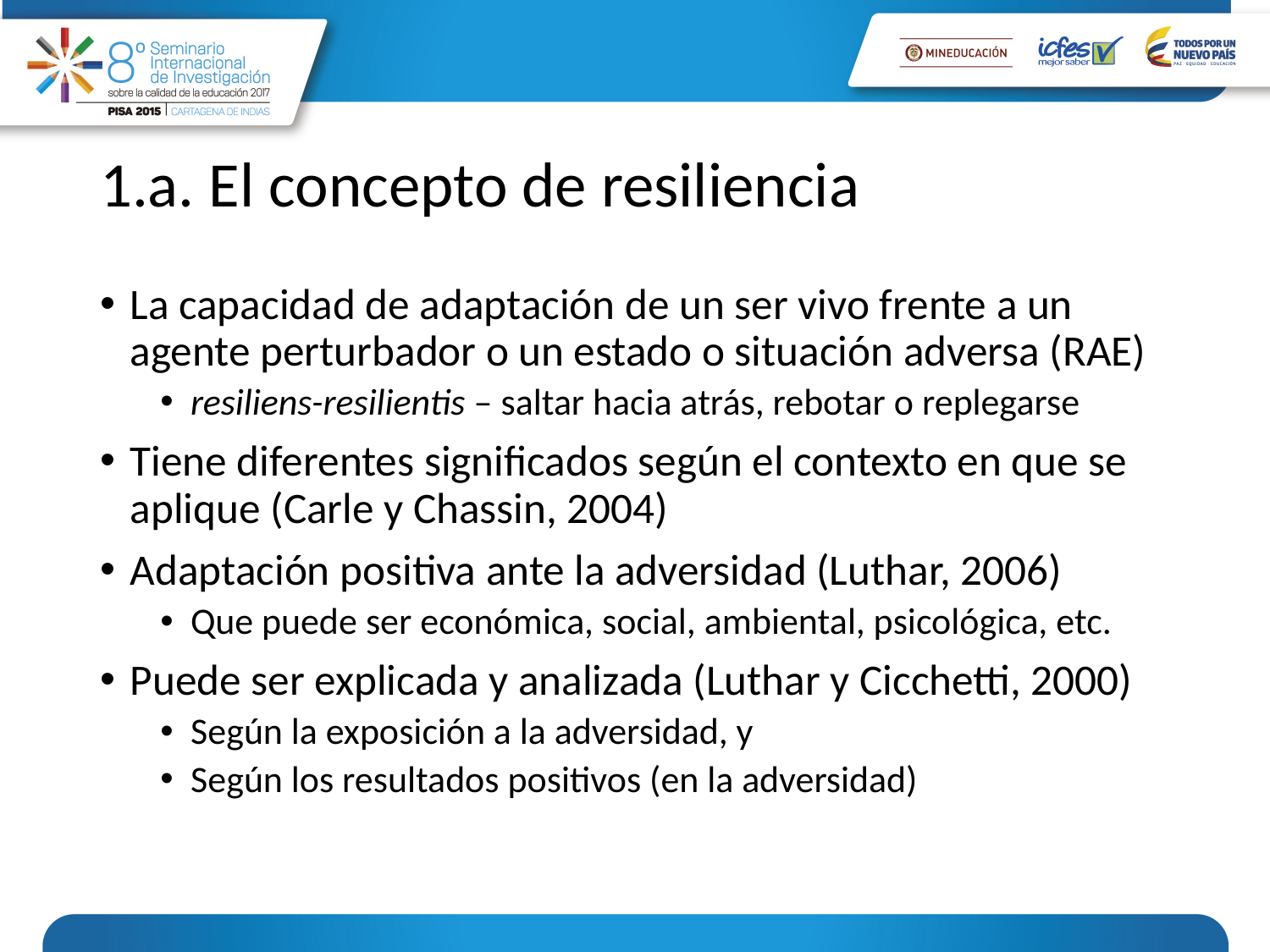

# 1.a. El concepto de resiliencia
La capacidad de adaptación de un ser vivo frente a un agente perturbador o un estado o situación adversa (RAE)
resiliens-resilientis – saltar hacia atrás, rebotar o replegarse
Tiene diferentes significados según el contexto en que se aplique (Carle y Chassin, 2004)
Adaptación positiva ante la adversidad (Luthar, 2006)
Que puede ser económica, social, ambiental, psicológica, etc.
Puede ser explicada y analizada (Luthar y Cicchetti, 2000)
Según la exposición a la adversidad, y
Según los resultados positivos (en la adversidad)